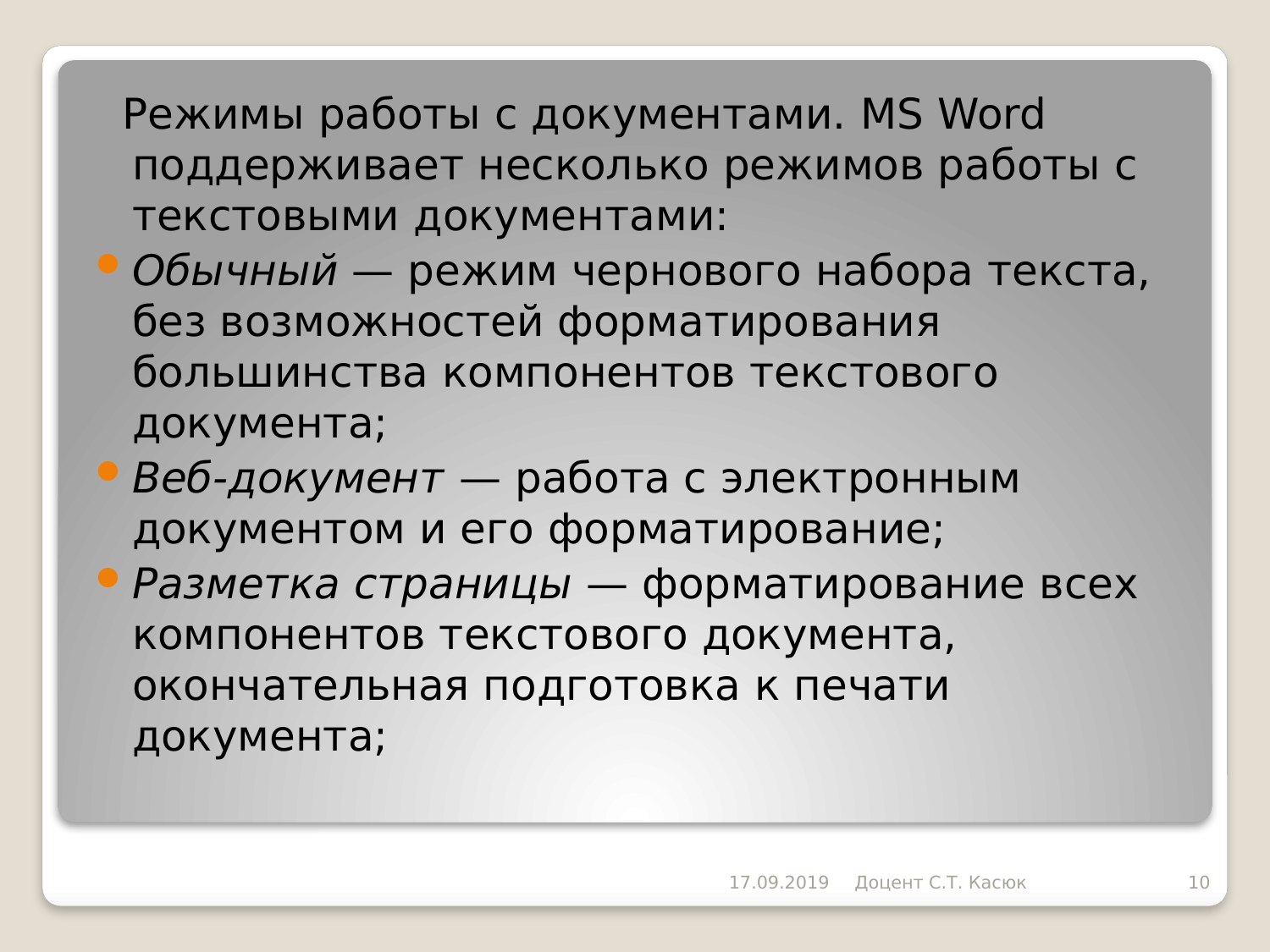

Режимы работы с документами. MS Word поддерживает несколько режимов работы с текстовыми документами:
Обычный — режим чернового набора текста, без возможностей форматирования большинства компонентов текстового документа;
Веб-документ — работа с электронным документом и его форматирование;
Разметка страницы — форматирование всех компонентов текстового документа, окончательная подготовка к печати документа;
17.09.2019
Доцент С.Т. Касюк
10